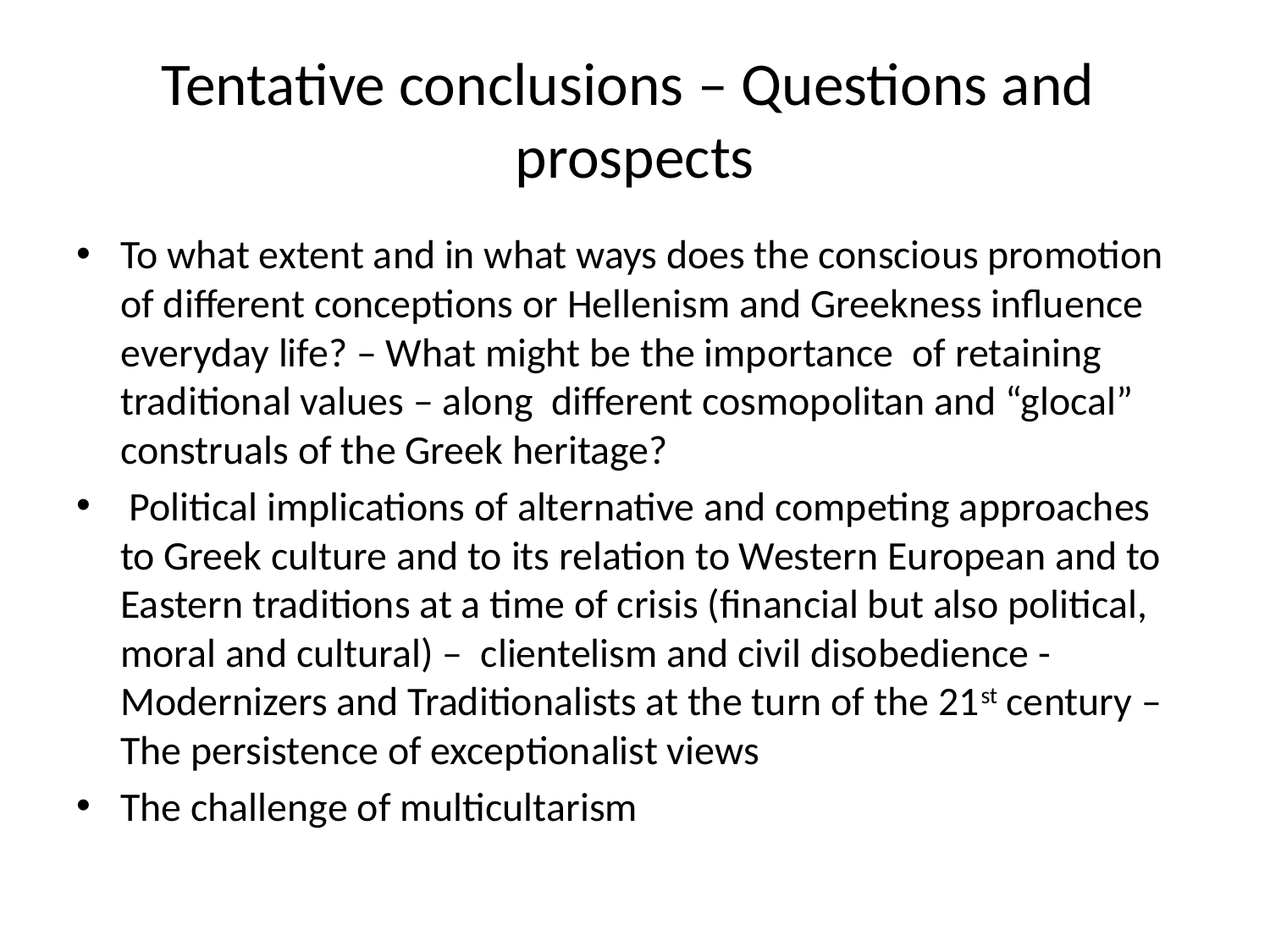

# Tentative conclusions – Questions and  prospects
To what extent and in what ways does the conscious promotion of different conceptions or Hellenism and Greekness influence everyday life? – What might be the importance  of retaining traditional values – along  different cosmopolitan and “glocal” construals of the Greek heritage?
 Political implications of alternative and competing approaches to Greek culture and to its relation to Western European and to Eastern traditions at a time of crisis (financial but also political, moral and cultural) –  clientelism and civil disobedience - Modernizers and Traditionalists at the turn of the 21st century – The persistence of exceptionalist views
The challenge of multicultarism